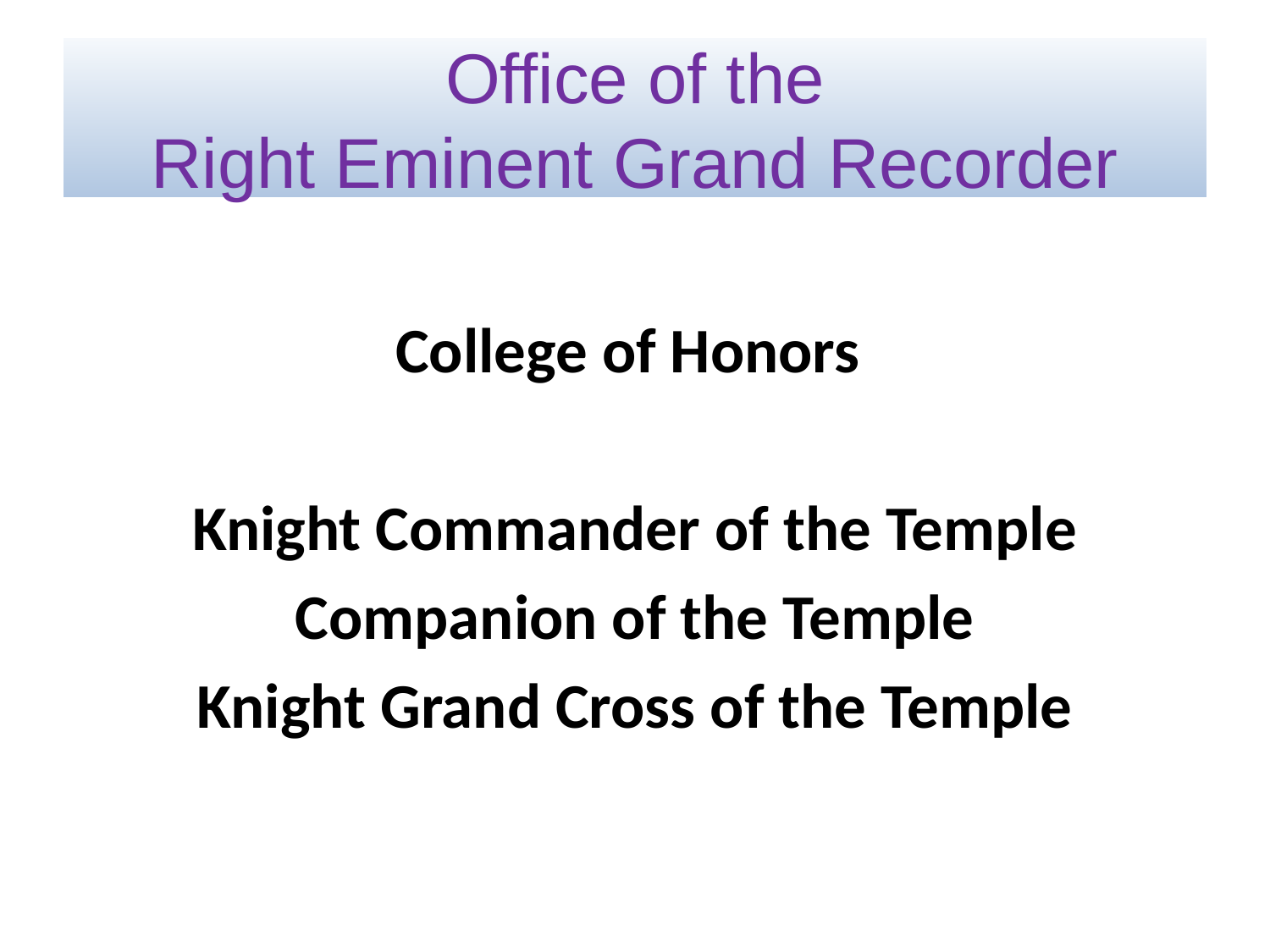

# Office of the Right Eminent Grand Recorder

College of Honors

Knight Commander of the Temple
Companion of the Temple
Knight Grand Cross of the Temple